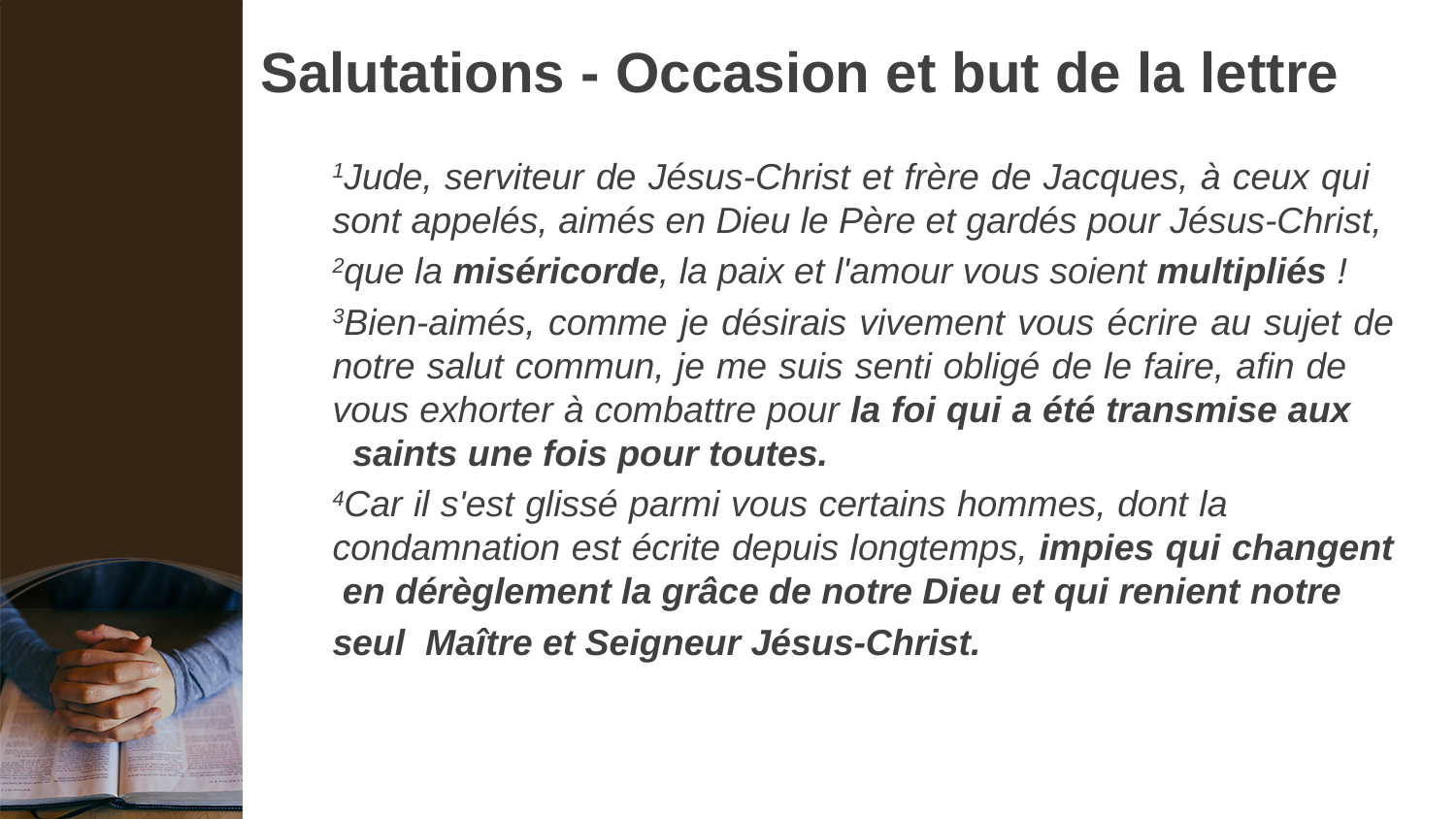

# Salutations - Occasion et but de la lettre
1Jude, serviteur de Jésus-Christ et frère de Jacques, à ceux qui   sont appelés, aimés en Dieu le Père et gardés pour Jésus-Christ,
2que la miséricorde, la paix et l'amour vous soient multipliés !
3Bien-aimés, comme je désirais vivement vous écrire au sujet de notre salut commun, je me suis senti obligé de le faire, afin de     vous exhorter à combattre pour la foi qui a été transmise aux       saints une fois pour toutes.
4Car il s'est glissé parmi vous certains hommes, dont la                condamnation est écrite depuis longtemps, impies qui changent  en dérèglement la grâce de notre Dieu et qui renient notre
seul  Maître et Seigneur Jésus-Christ.